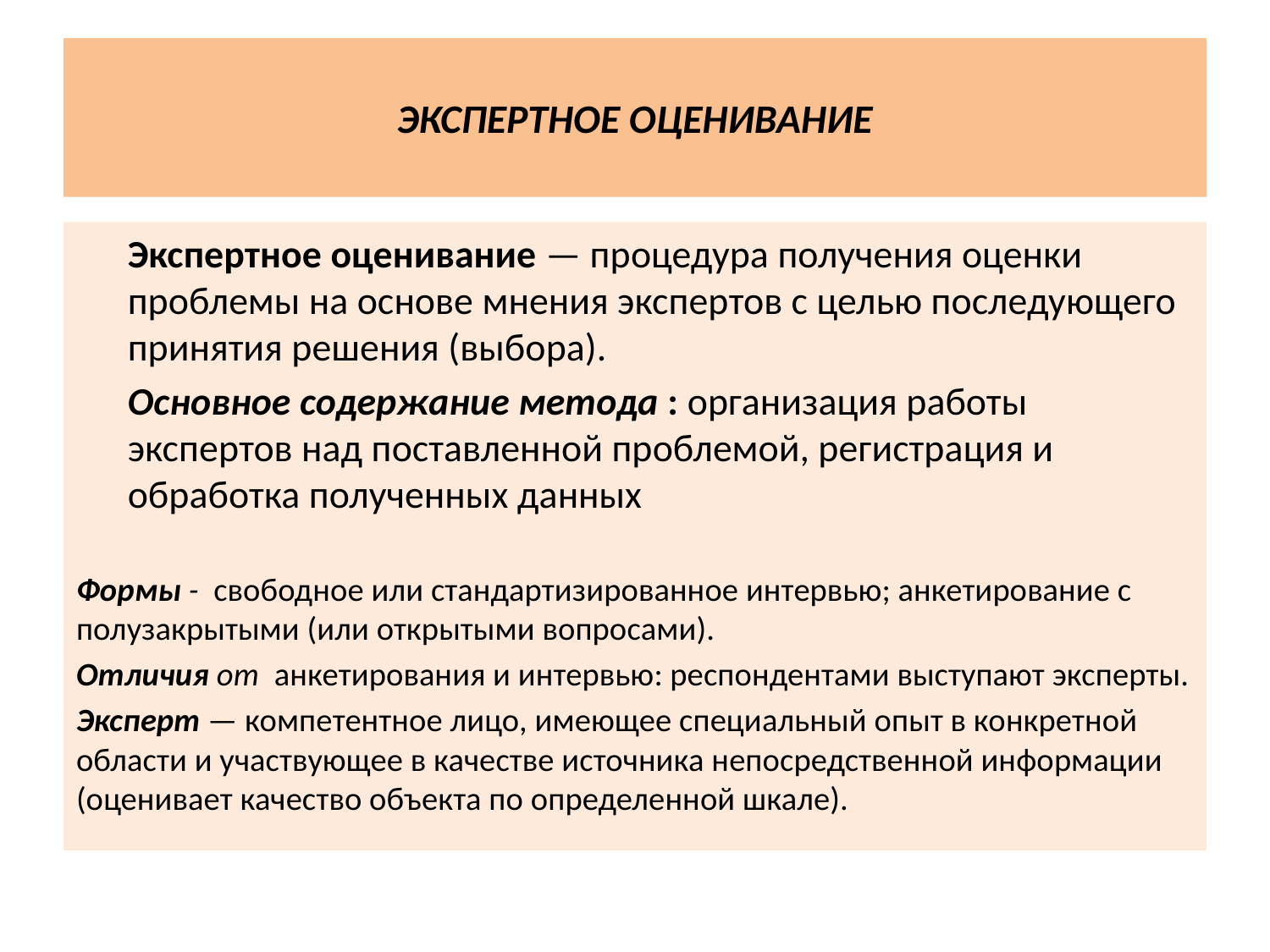

# ЭКСПЕРТНОЕ ОЦЕНИВАНИЕ
Экспертное оценивание — процедура получения оценки проблемы на основе мнения экспертов с целью последующего принятия решения (выбора).
Основное содержание метода : организация работы экспертов над поставленной проблемой, регистрация и обработка полученных данных

Формы -  свободное или стандартизированное интервью; анкетирование с полузакрытыми (или открытыми вопросами).
Отличия от  анкетирования и интервью: респондентами выступают эксперты.
Эксперт — компетентное лицо, имеющее специальный опыт в конкретной области и участвующее в качестве источника непосредственной информации (оценивает качество объекта по определенной шкале).